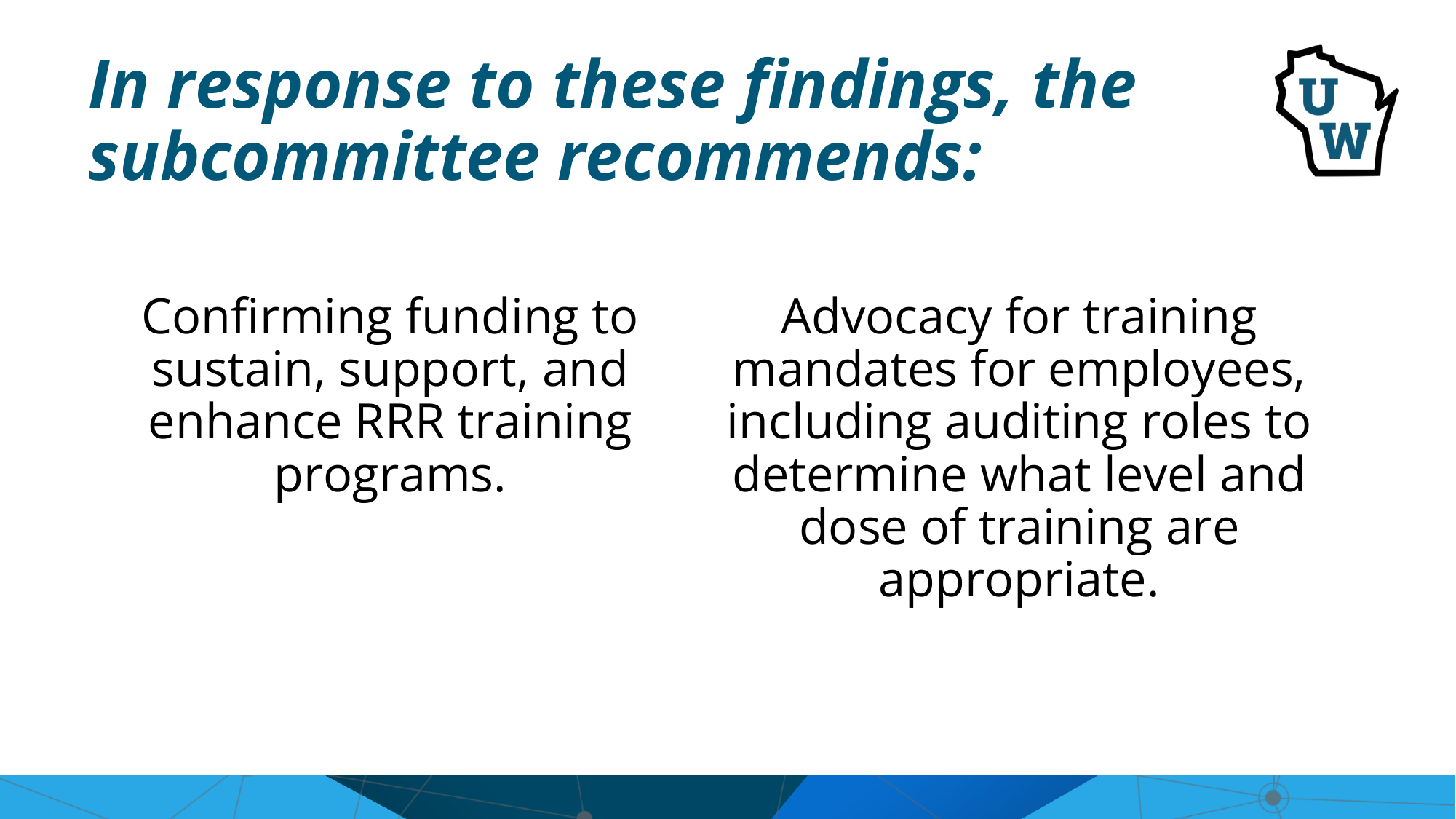

# In response to these findings, the subcommittee recommends:
Confirming funding to sustain, support, and enhance RRR training programs.
Advocacy for training mandates for employees, including auditing roles to determine what level and dose of training are appropriate.